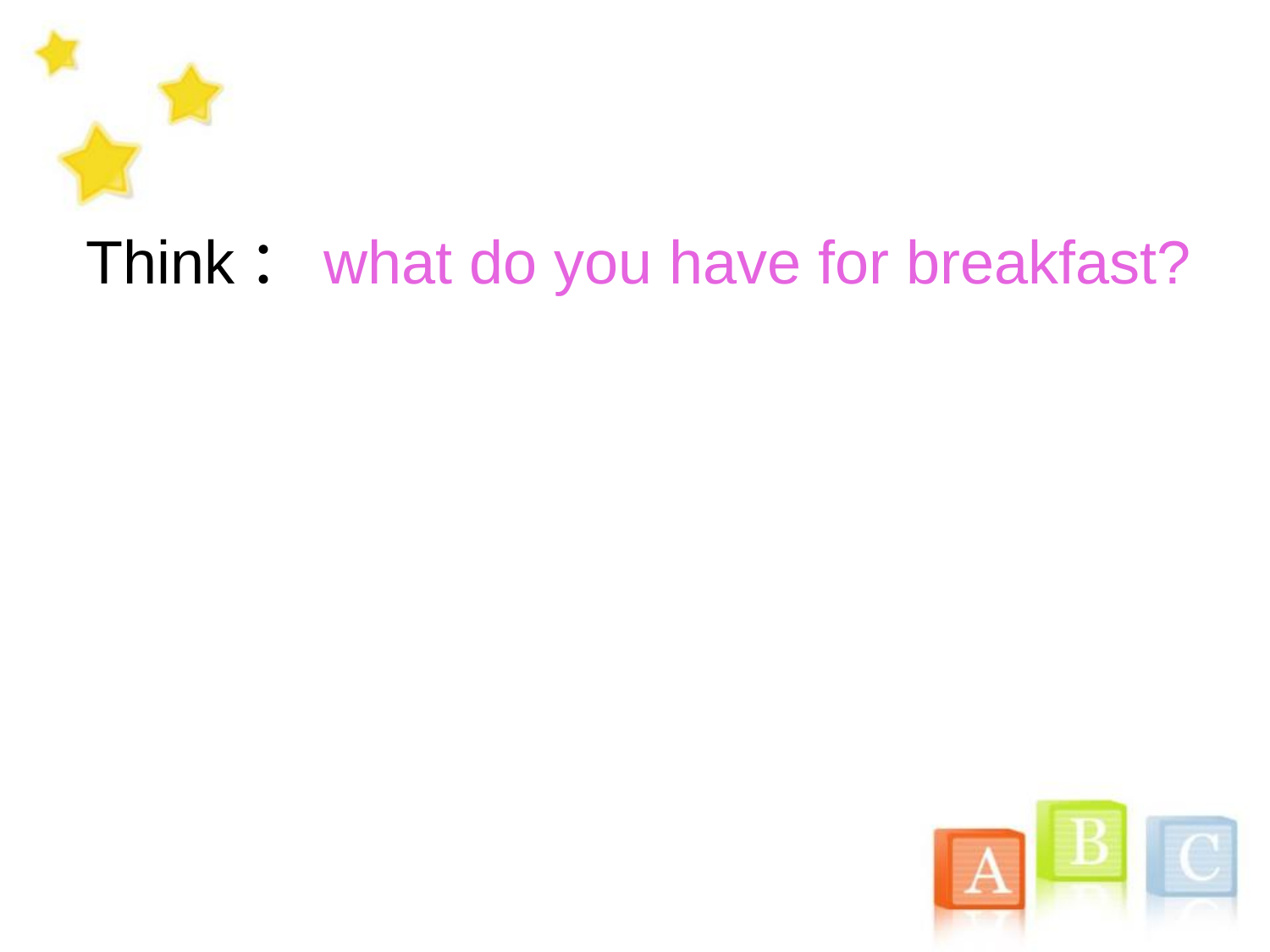

# Think：what do you have for breakfast?